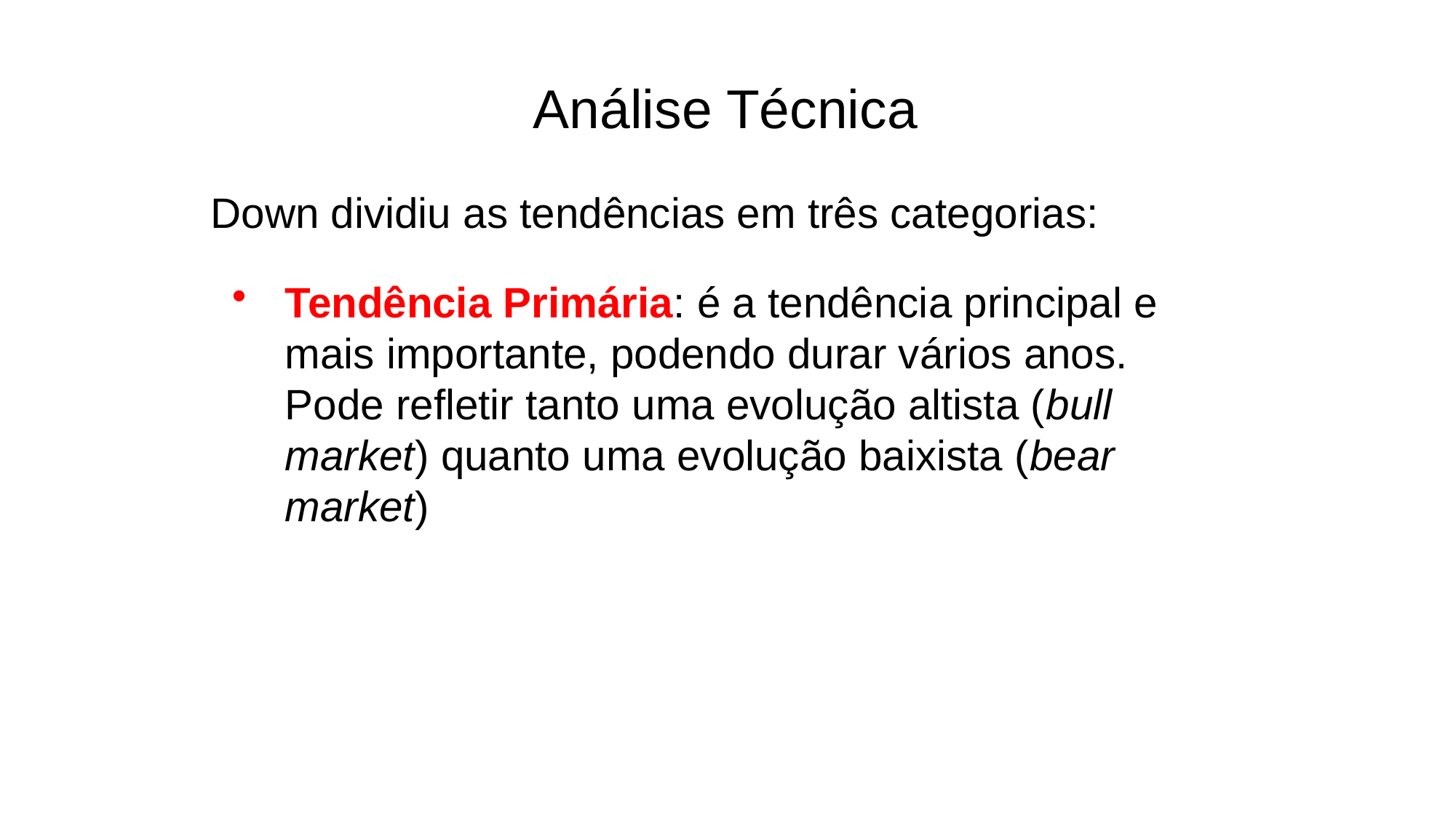

Análise Técnica
Down dividiu as tendências em três categorias:
Tendência Primária: é a tendência principal e mais importante, podendo durar vários anos. Pode refletir tanto uma evolução altista (bull market) quanto uma evolução baixista (bear market)